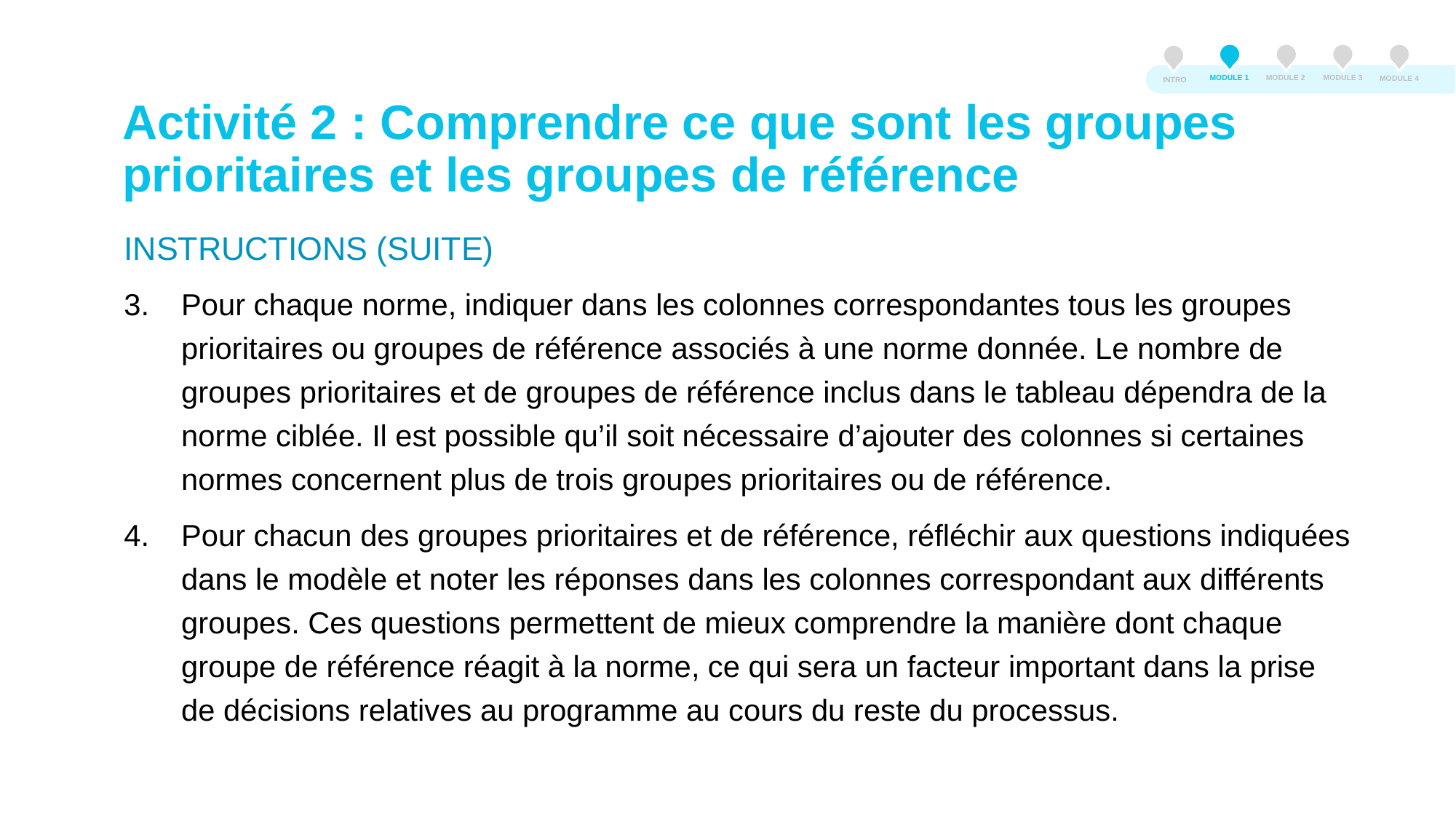

MODULE 3
MODULE 2
MODULE 1
MODULE 4
INTRO
# Activité 2 : Comprendre ce que sont les groupes prioritaires et les groupes de référence
INSTRUCTIONS (SUITE)
Pour chaque norme, indiquer dans les colonnes correspondantes tous les groupes prioritaires ou groupes de référence associés à une norme donnée. Le nombre de groupes prioritaires et de groupes de référence inclus dans le tableau dépendra de la norme ciblée. Il est possible qu’il soit nécessaire d’ajouter des colonnes si certaines normes concernent plus de trois groupes prioritaires ou de référence.
Pour chacun des groupes prioritaires et de référence, réfléchir aux questions indiquées dans le modèle et noter les réponses dans les colonnes correspondant aux différents groupes. Ces questions permettent de mieux comprendre la manière dont chaque groupe de référence réagit à la norme, ce qui sera un facteur important dans la prise de décisions relatives au programme au cours du reste du processus.